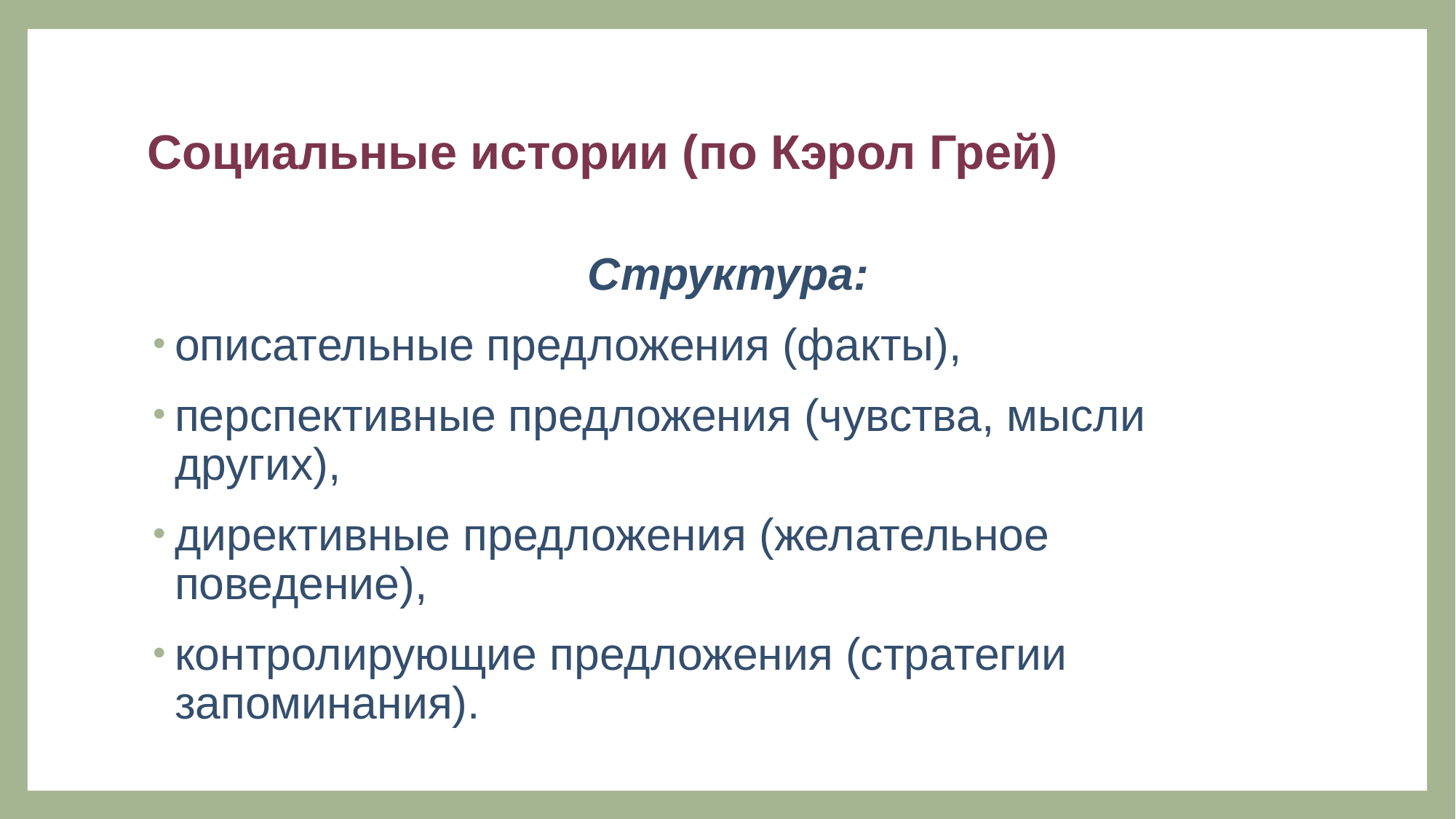

# Социальные истории (по Кэрол Грей)
Структура:
описательные предложения (факты),
перспективные предложения (чувства, мысли других),
директивные предложения (желательное поведение),
контролирующие предложения (стратегии запоминания).